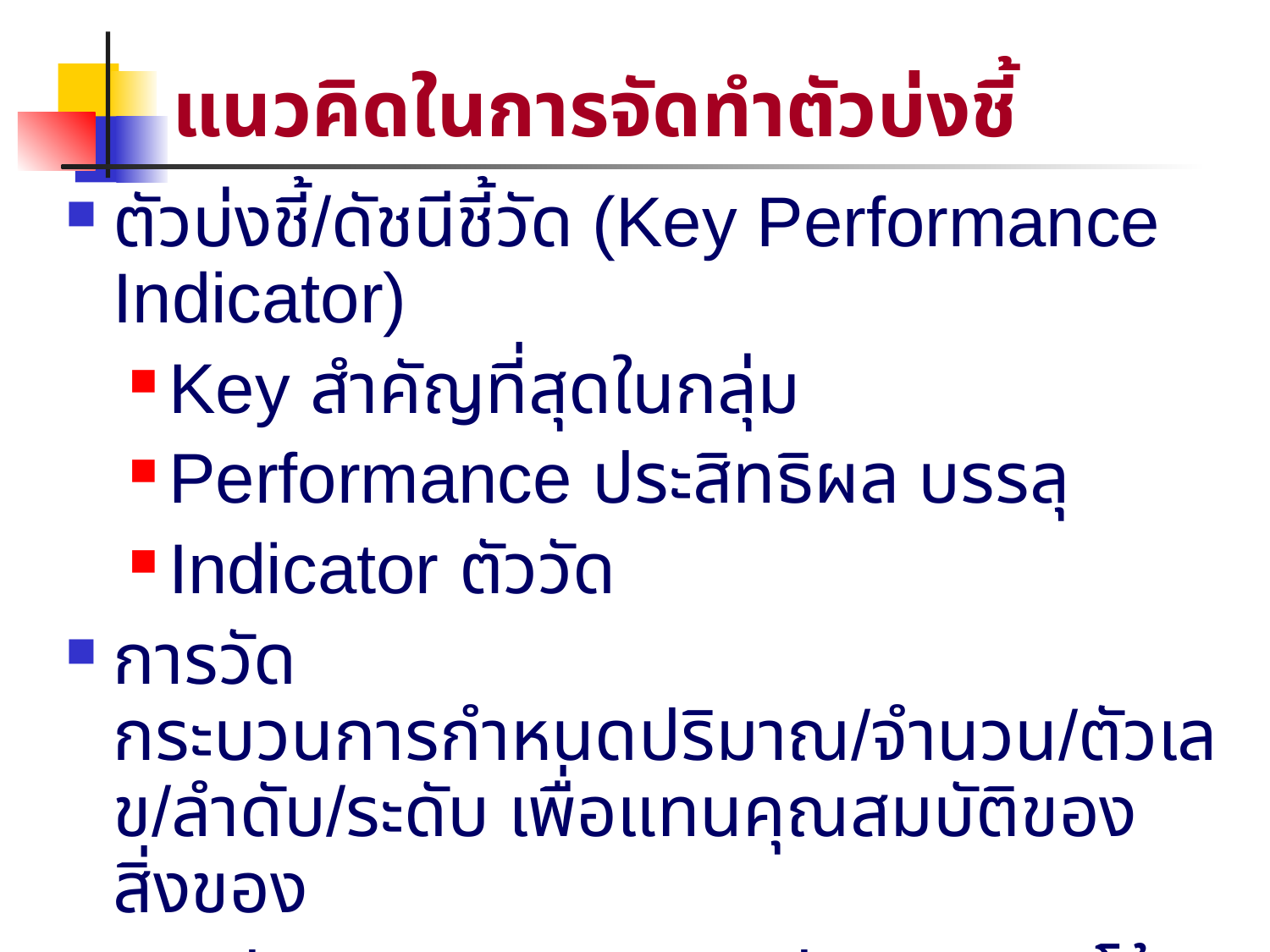

# แนวคิดในการจัดทำตัวบ่งชี้
ตัวบ่งชี้/ดัชนีชี้วัด (Key Performance Indicator)
Key สำคัญที่สุดในกลุ่ม
Performance ประสิทธิผล บรรลุ
Indicator ตัววัด
การวัด กระบวนการกำหนดปริมาณ/จำนวน/ตัวเลข/ลำดับ/ระดับ เพื่อแทนคุณสมบัติของสิ่งของ
การประเมิน กระบวนการประมารแนวโน้มและทิศทาง โดยเทียบกับเกณฑ์ที่กำหนดขึ้น